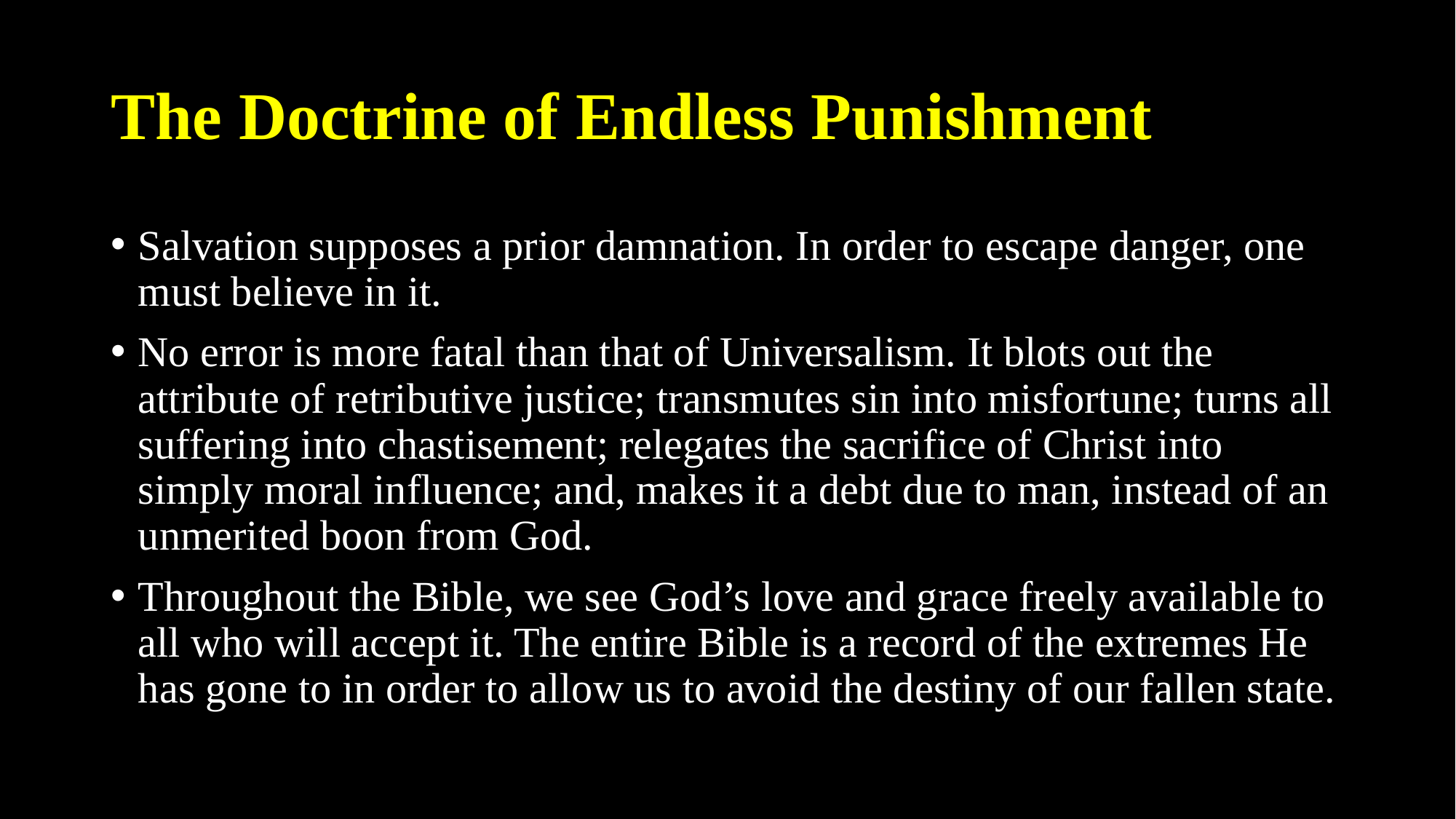

# The Doctrine of Endless Punishment
Salvation supposes a prior damnation. In order to escape danger, one must believe in it.
No error is more fatal than that of Universalism. It blots out the attribute of retributive justice; transmutes sin into misfortune; turns all suffering into chastisement; relegates the sacrifice of Christ into simply moral influence; and, makes it a debt due to man, instead of an unmerited boon from God.
Throughout the Bible, we see God’s love and grace freely available to all who will accept it. The entire Bible is a record of the extremes He has gone to in order to allow us to avoid the destiny of our fallen state.